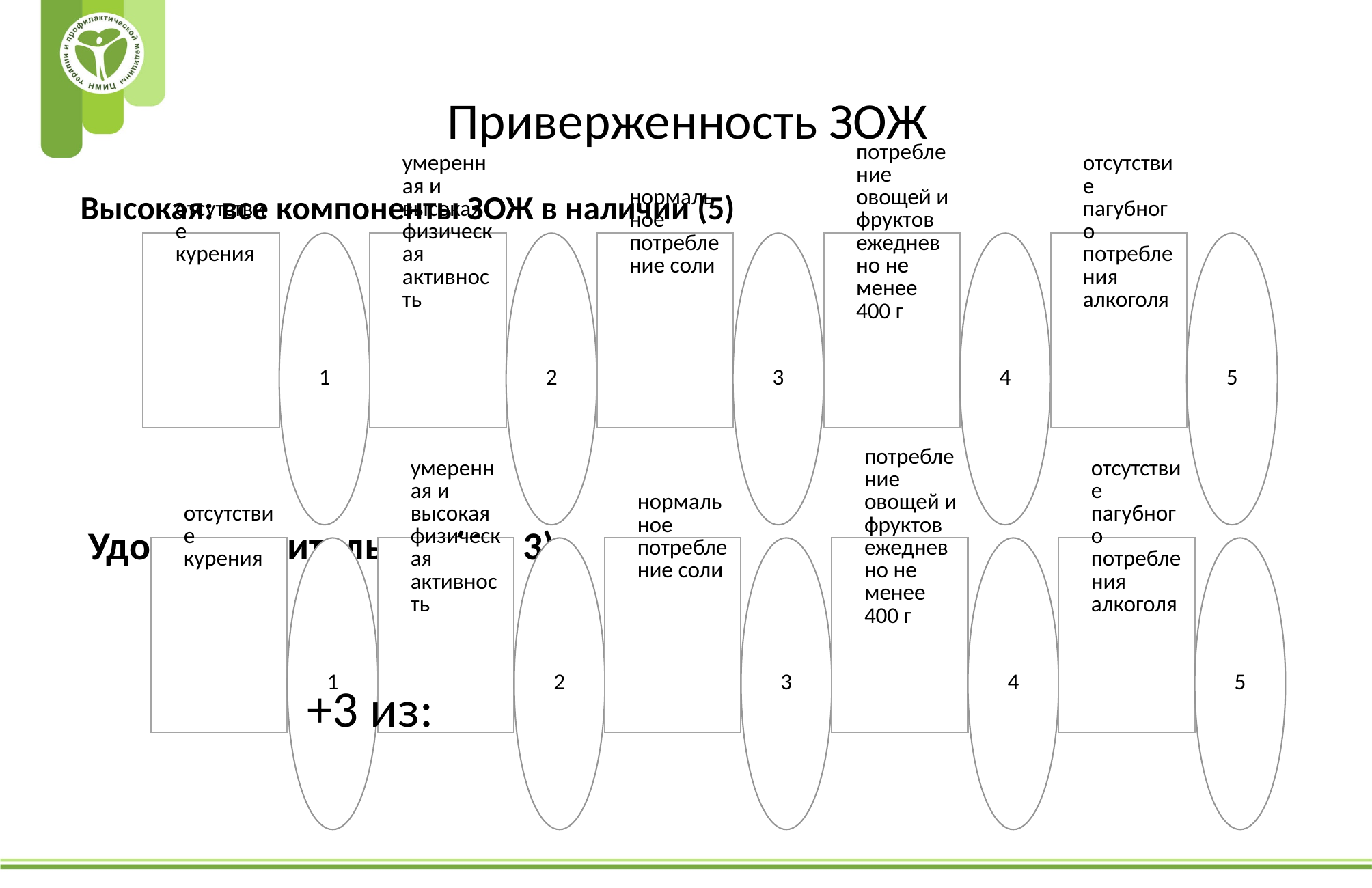

# Приверженность ЗОЖ
Высокая: все компоненты ЗОЖ в наличии (5)
1
2
3
4
5
отсутствие курения
умеренная и высокая физическая активность
нормальное  потребление соли
потребление овощей и фруктов ежедневно не менее 400 г
отсутствие пагубного потребления алкоголя
Удовлетворительная (1 + 3)
1
отсутствие курения
2
потребление овощей и фруктов ежедневно не менее 400 г
4
нормальное  потребление соли
3
умеренная и высокая физическая активность
5
отсутствие пагубного потребления алкоголя
+3 из: